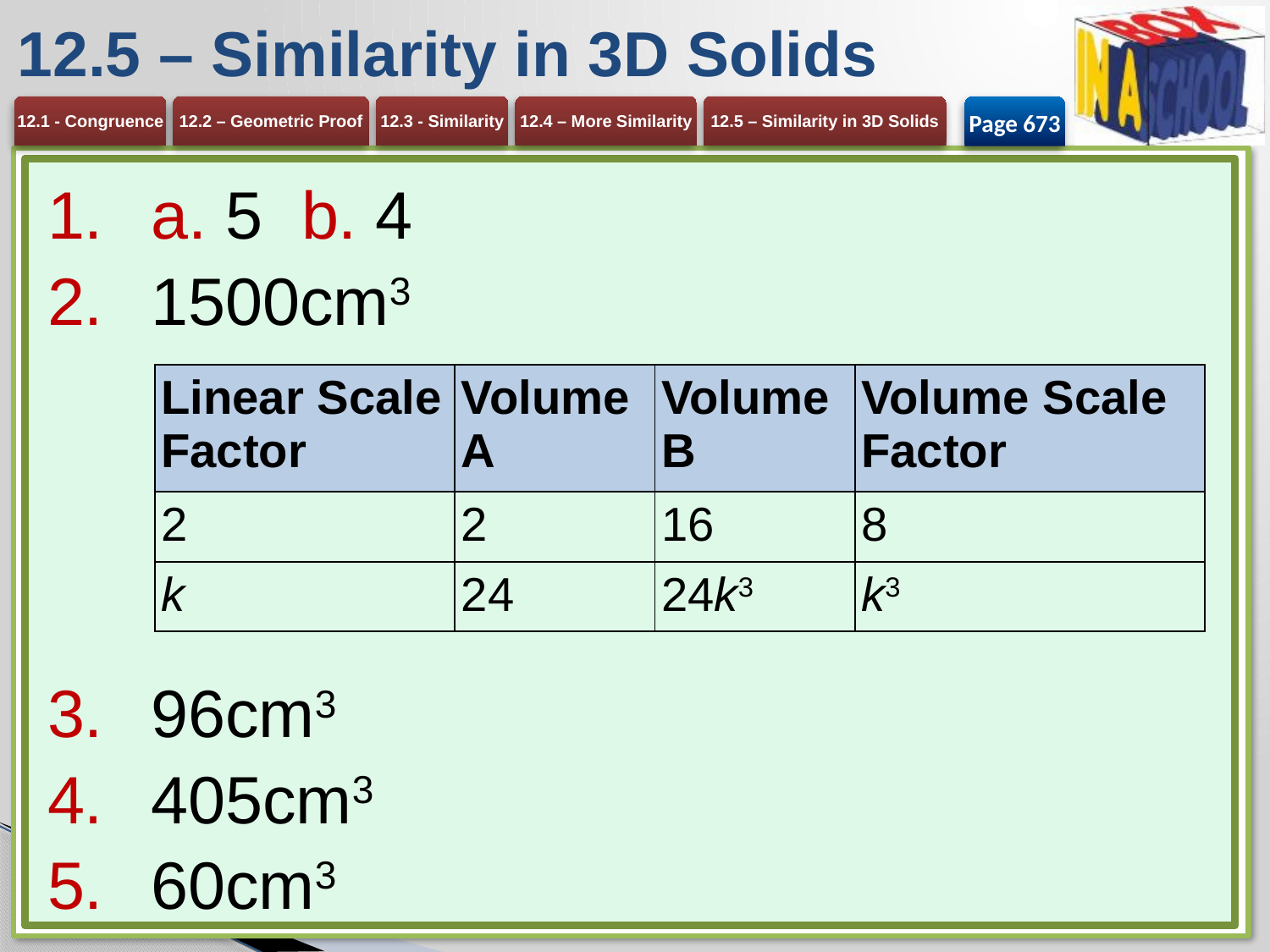

# 12.5 – Similarity in 3D Solids
Page 673
a. 5 	b. 4
1500cm3

96cm3
405cm3
60cm3
| Linear Scale Factor | Volume A | Volume B | Volume Scale Factor |
| --- | --- | --- | --- |
| 2 | 2 | 16 | 8 |
| k | 24 | 24k3 | k3 |